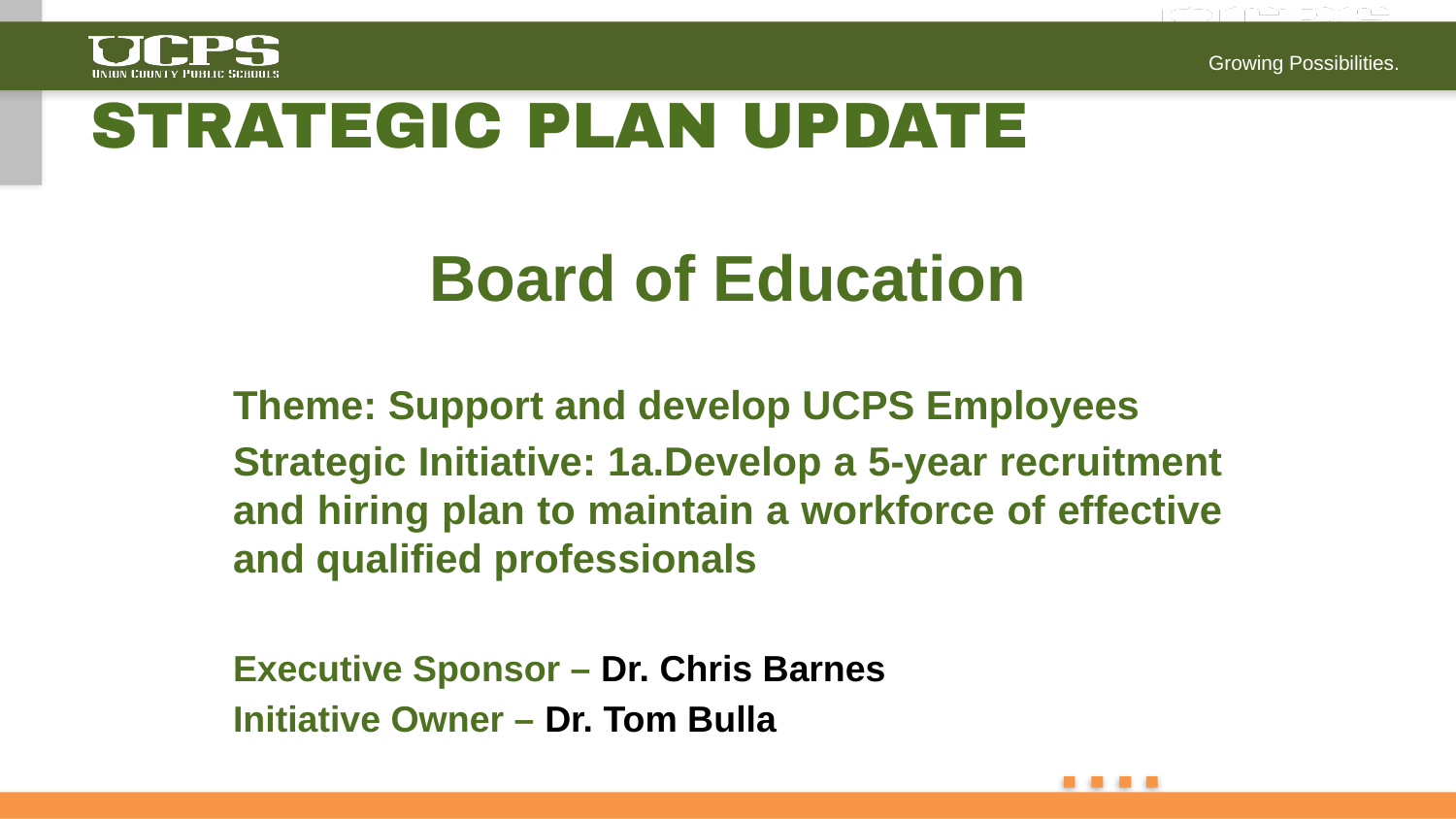

# Strategic Plan Update
Board of Education

Theme: Support and develop UCPS Employees
Strategic Initiative: 1a.Develop a 5-year recruitment and hiring plan to maintain a workforce of effective and qualified professionals

Executive Sponsor – Dr. Chris Barnes
Initiative Owner – Dr. Tom Bulla